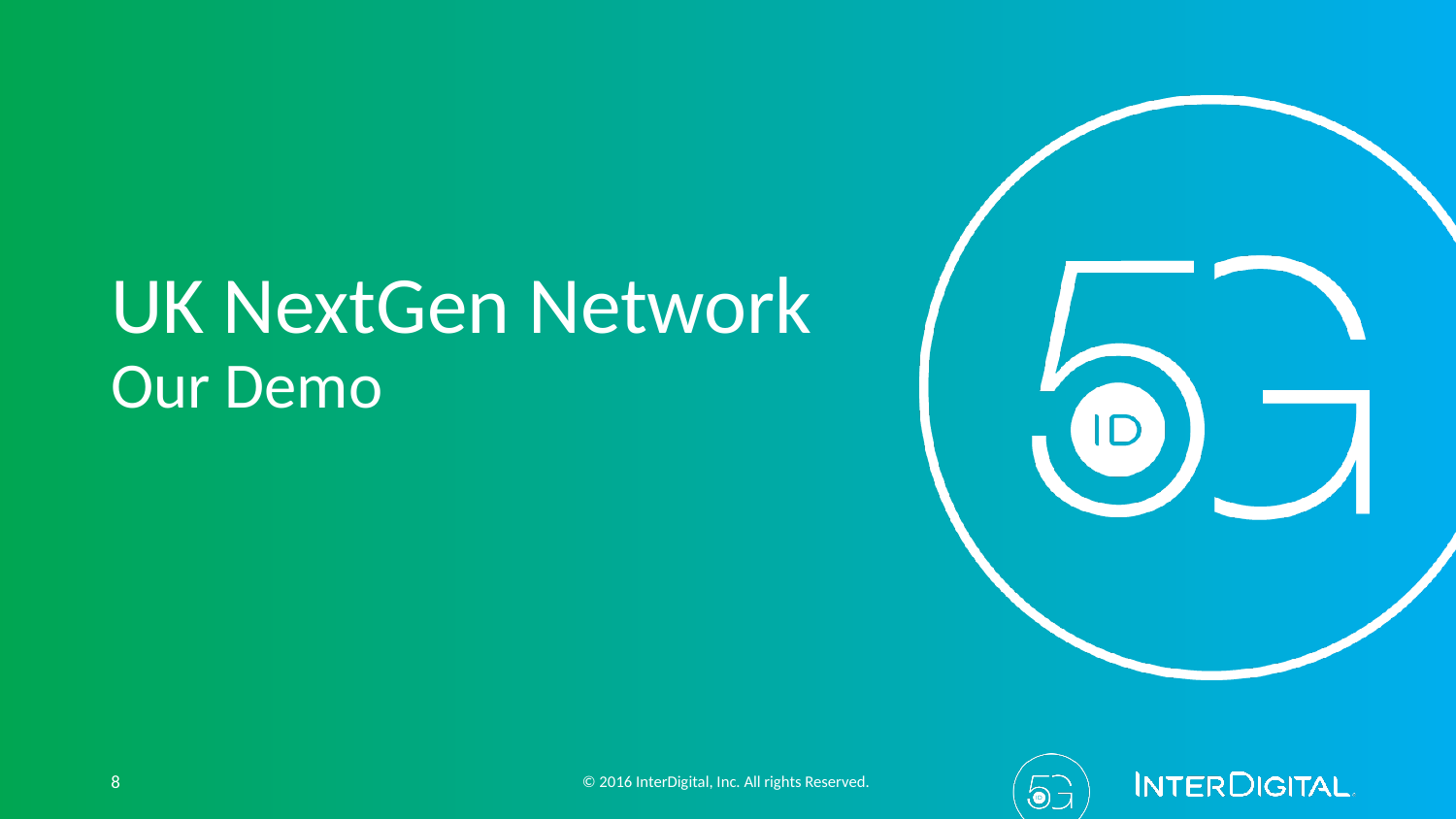

UK NextGen Network
Our Demo
© 2016 InterDigital, Inc. All rights Reserved.